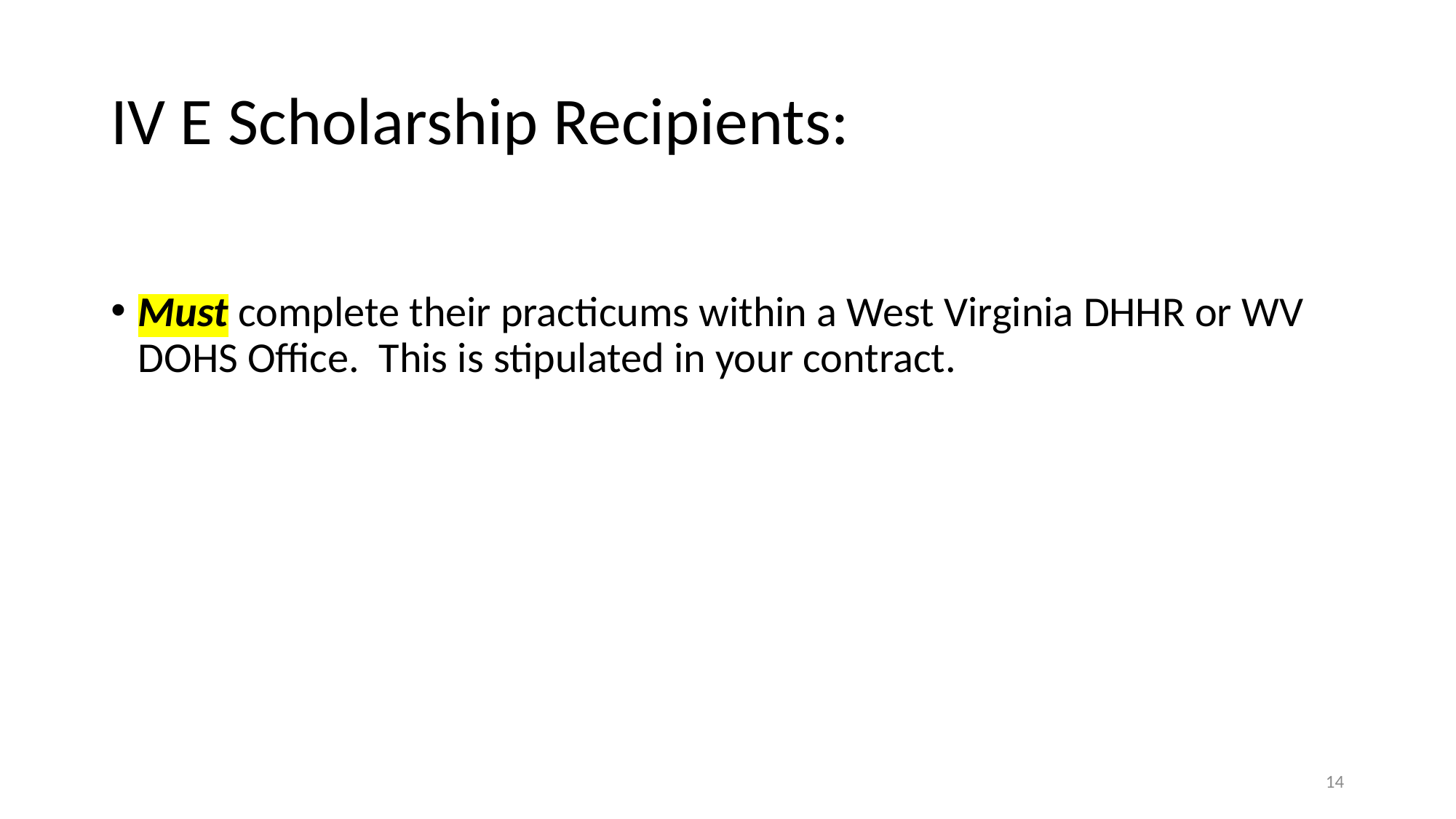

# IV E Scholarship Recipients:

Must complete their practicums within a West Virginia DHHR or WV DOHS Office.  This is stipulated in your contract.
14